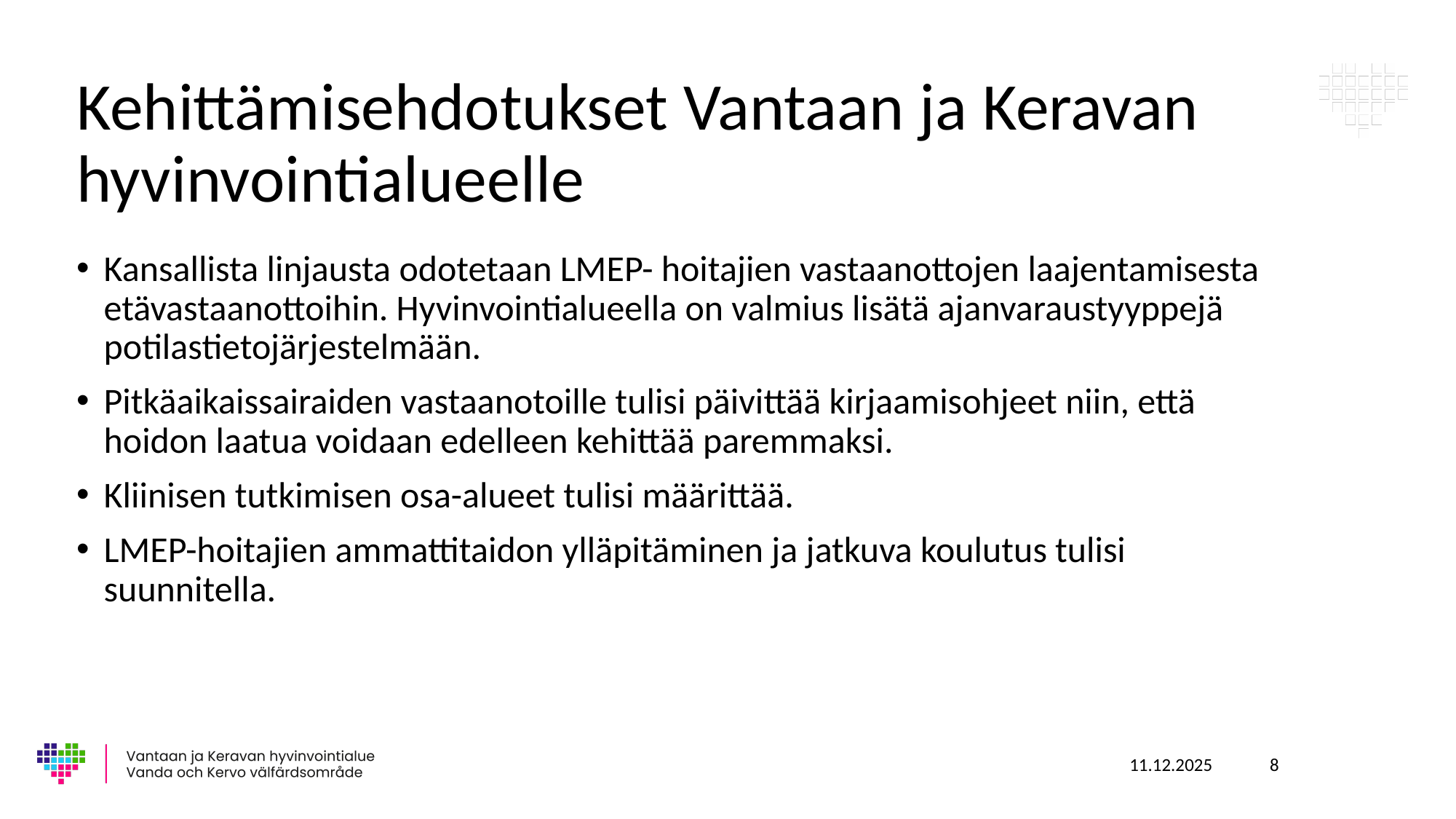

# Kehittämisehdotukset Vantaan ja Keravan hyvinvointialueelle
Kansallista linjausta odotetaan LMEP- hoitajien vastaanottojen laajentamisesta etävastaanottoihin. Hyvinvointialueella on valmius lisätä ajanvaraustyyppejä potilastietojärjestelmään.
Pitkäaikaissairaiden vastaanotoille tulisi päivittää kirjaamisohjeet niin, että hoidon laatua voidaan edelleen kehittää paremmaksi.
Kliinisen tutkimisen osa-alueet tulisi määrittää.
LMEP-hoitajien ammattitaidon ylläpitäminen ja jatkuva koulutus tulisi suunnitella.

11.12.2025
8